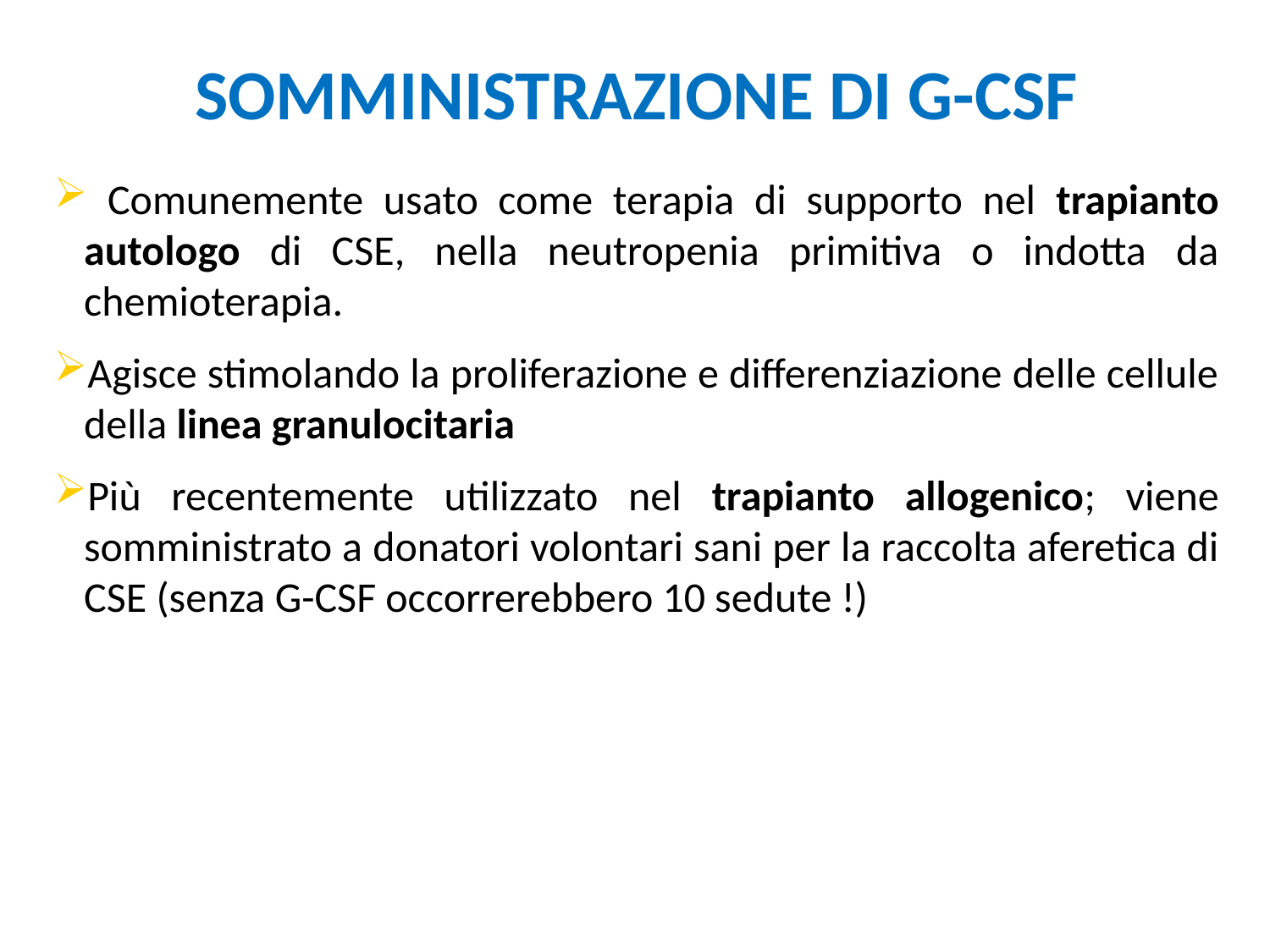

# SOMMINISTRAZIONE DI G-CSF
 Comunemente usato come terapia di supporto nel trapianto autologo di CSE, nella neutropenia primitiva o indotta da chemioterapia.
Agisce stimolando la proliferazione e differenziazione delle cellule della linea granulocitaria
Più recentemente utilizzato nel trapianto allogenico; viene somministrato a donatori volontari sani per la raccolta aferetica di CSE (senza G-CSF occorrerebbero 10 sedute !)